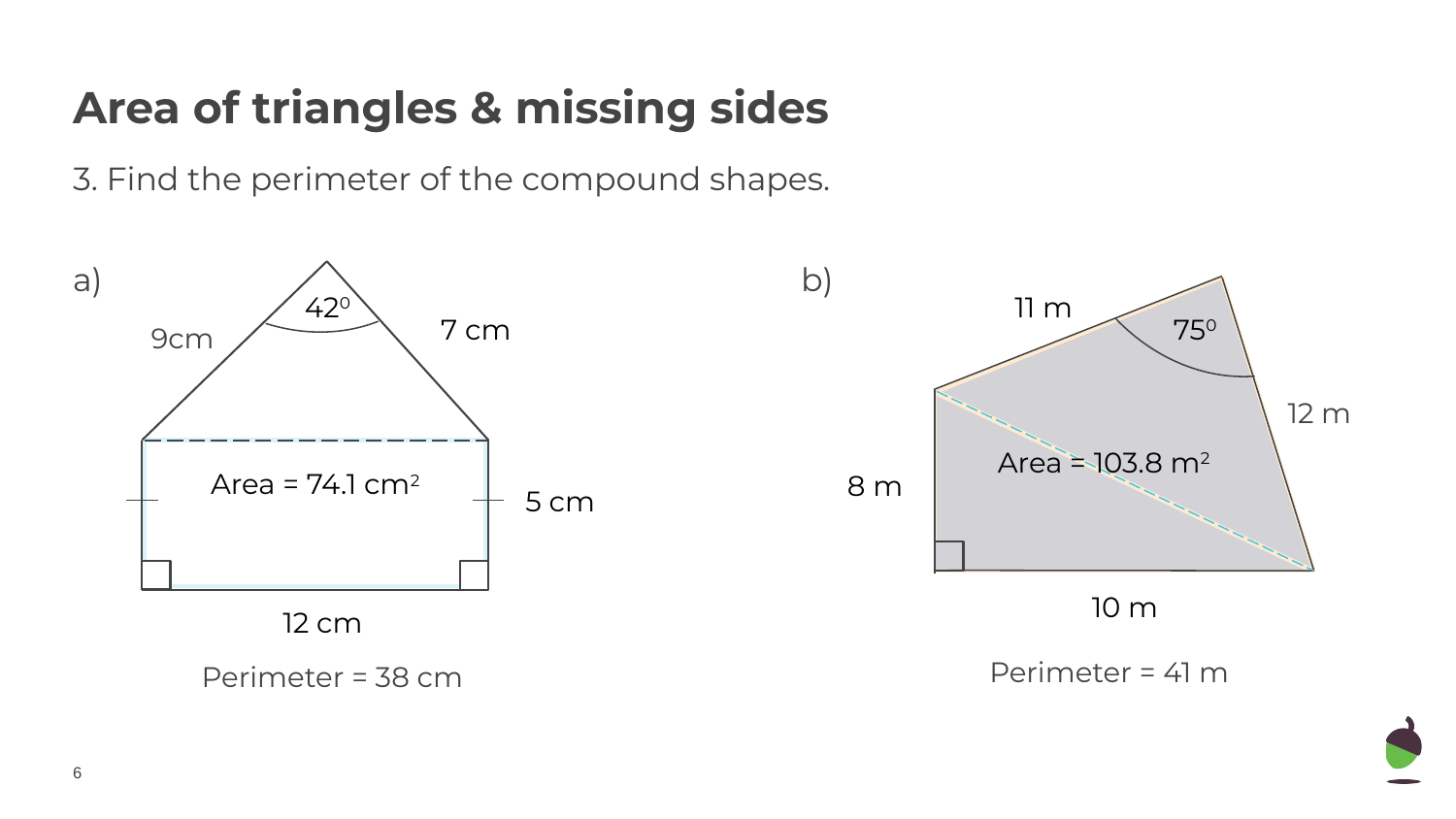

420

# Area of triangles & missing sides
3. Find the perimeter of the compound shapes.

a)					b)

8 m

10 m
11 m
750
7 cm
9cm
12 m
Area = 103.8 m2
Area = 74.1 cm2
5 cm

12 cm
Perimeter = 41 m
Perimeter = 38 cm
6